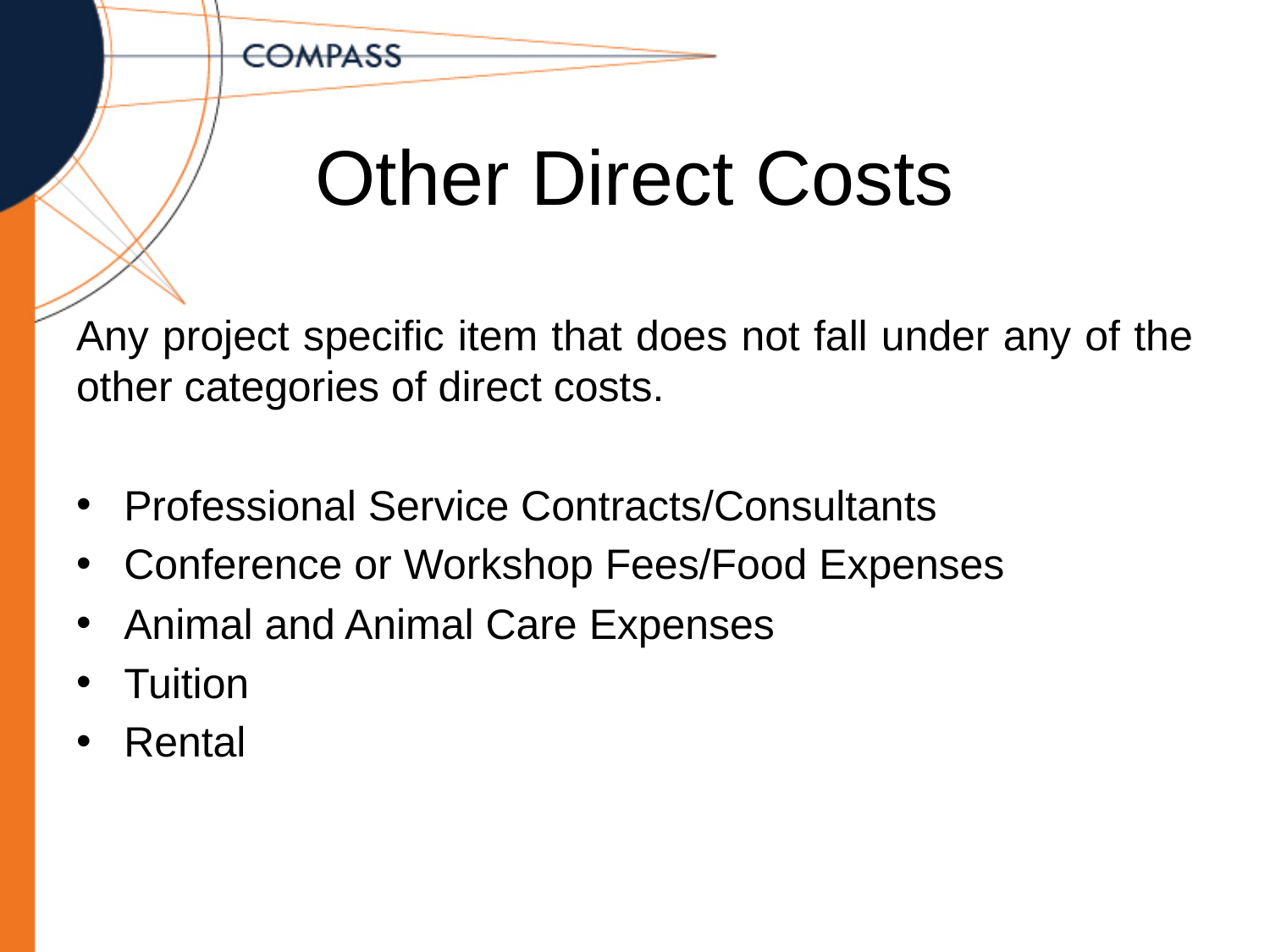

# Other Direct Costs
Any project specific item that does not fall under any of the other categories of direct costs.

Professional Service Contracts/Consultants
Conference or Workshop Fees/Food Expenses
Animal and Animal Care Expenses
Tuition
Rental